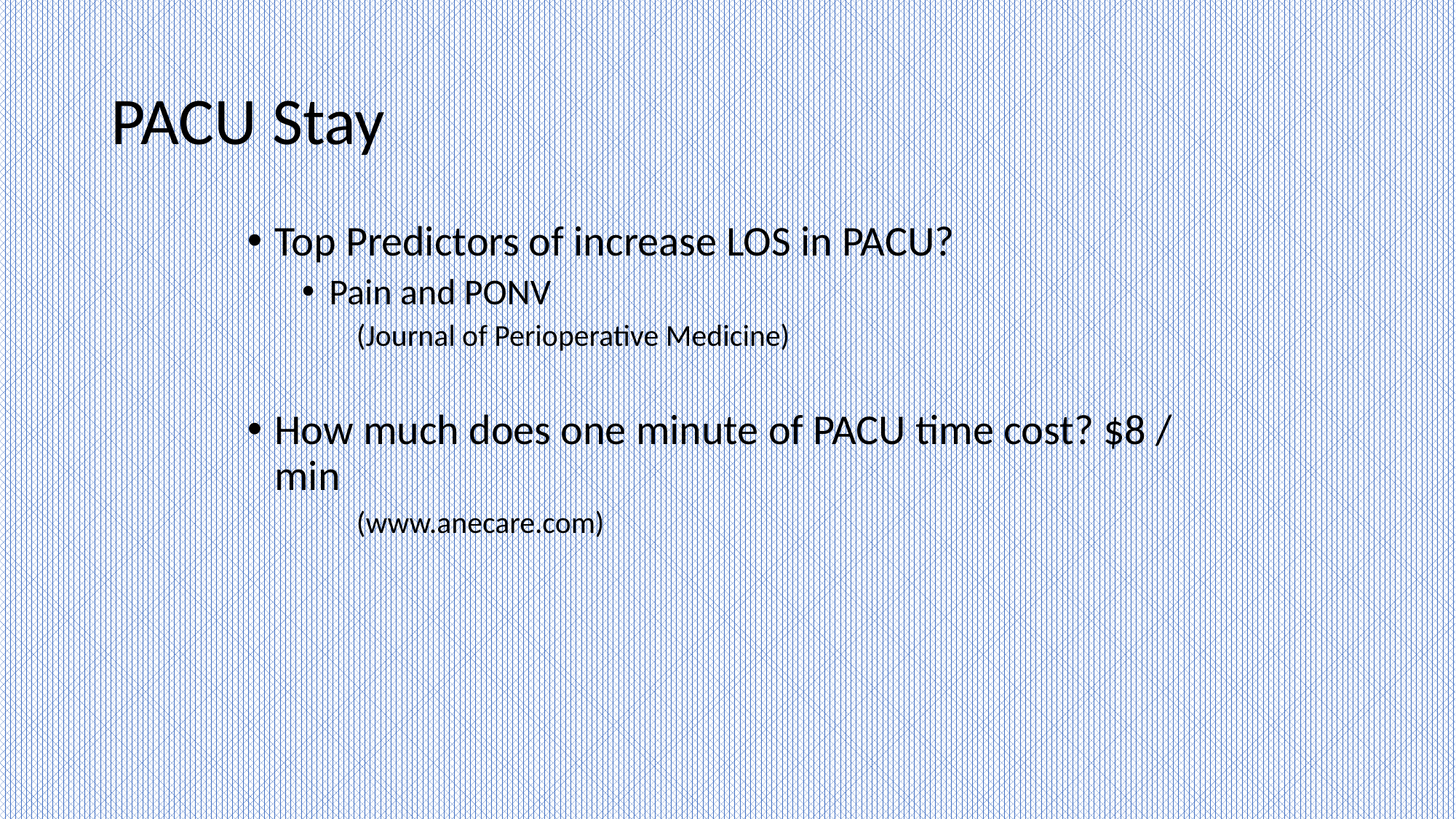

# PACU Stay
Top Predictors of increase LOS in PACU?
Pain and PONV
(Journal of Perioperative Medicine)

How much does one minute of PACU time cost? $8 / min
(www.anecare.com)